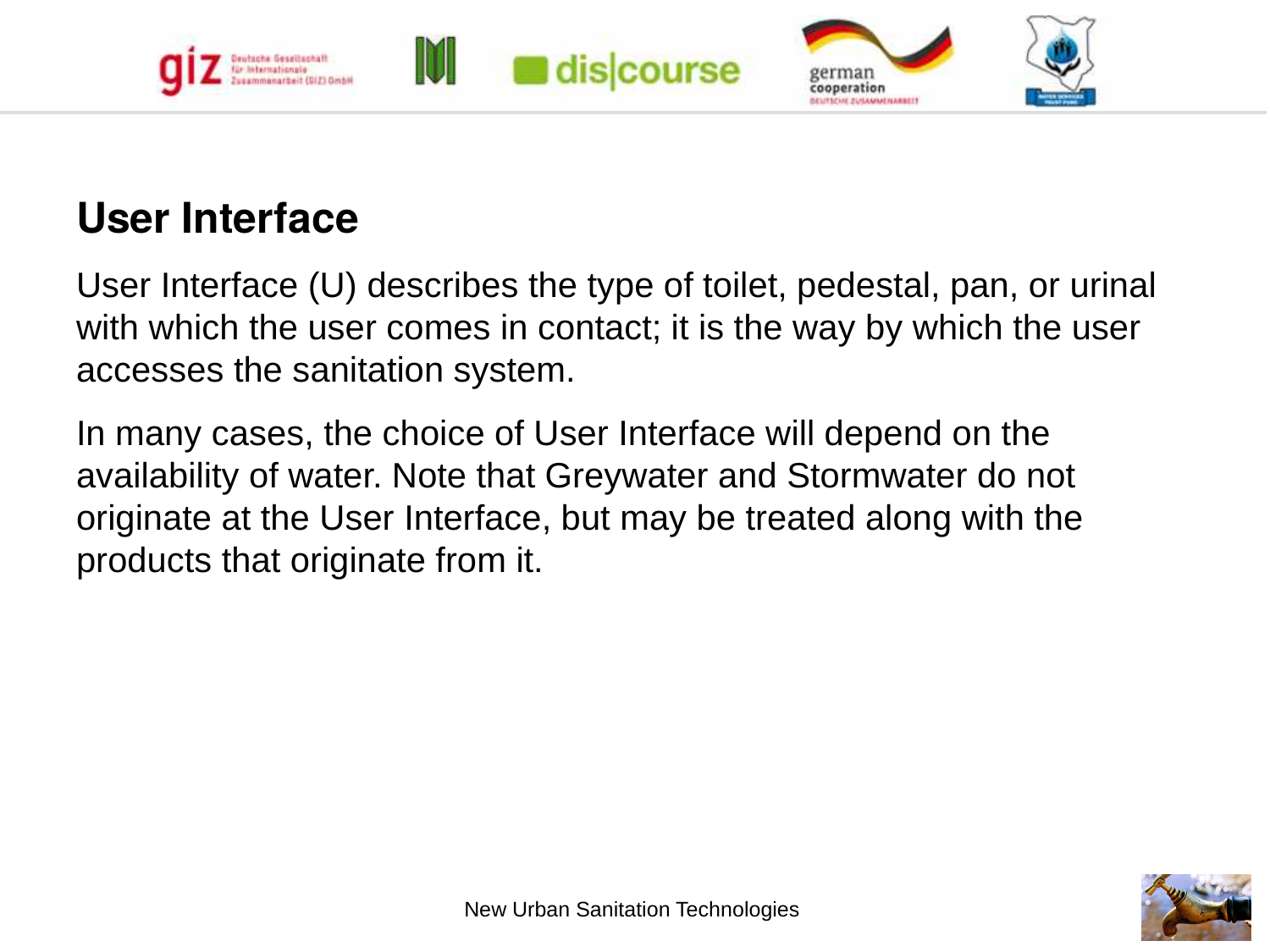

User Interface
User Interface (U) describes the type of toilet, pedestal, pan, or urinal with which the user comes in contact; it is the way by which the user accesses the sanitation system.
In many cases, the choice of User Interface will depend on the availability of water. Note that Greywater and Stormwater do not originate at the User Interface, but may be treated along with the products that originate from it.